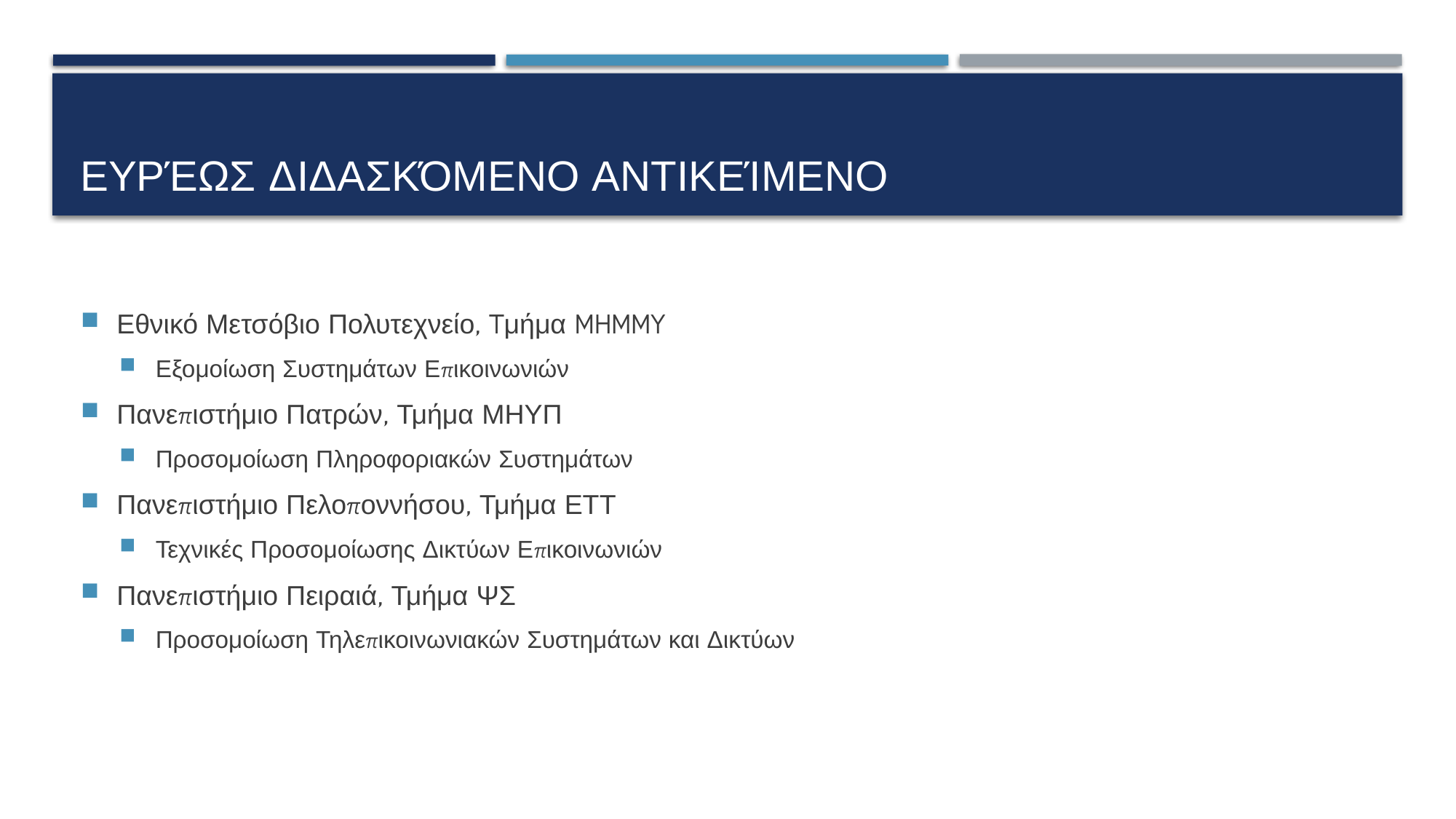

# Ευρέως διδασκόμενο αντικείμενο
Εθνικό Μετσόβιο Πολυτεχνείο, Tμήμα MHMMY
Εξομοίωση Συστημάτων Επικοινωνιών
Πανεπιστήμιο Πατρών, Τμήμα ΜΗΥΠ
Προσομοίωση Πληροφοριακών Συστημάτων
Πανεπιστήμιο Πελοποννήσου, Τμήμα ΕΤΤ
Τεχνικές Προσομοίωσης Δικτύων Επικοινωνιών
Πανεπιστήμιο Πειραιά, Τμήμα ΨΣ
Προσομοίωση Τηλεπικοινωνιακών Συστημάτων και Δικτύων